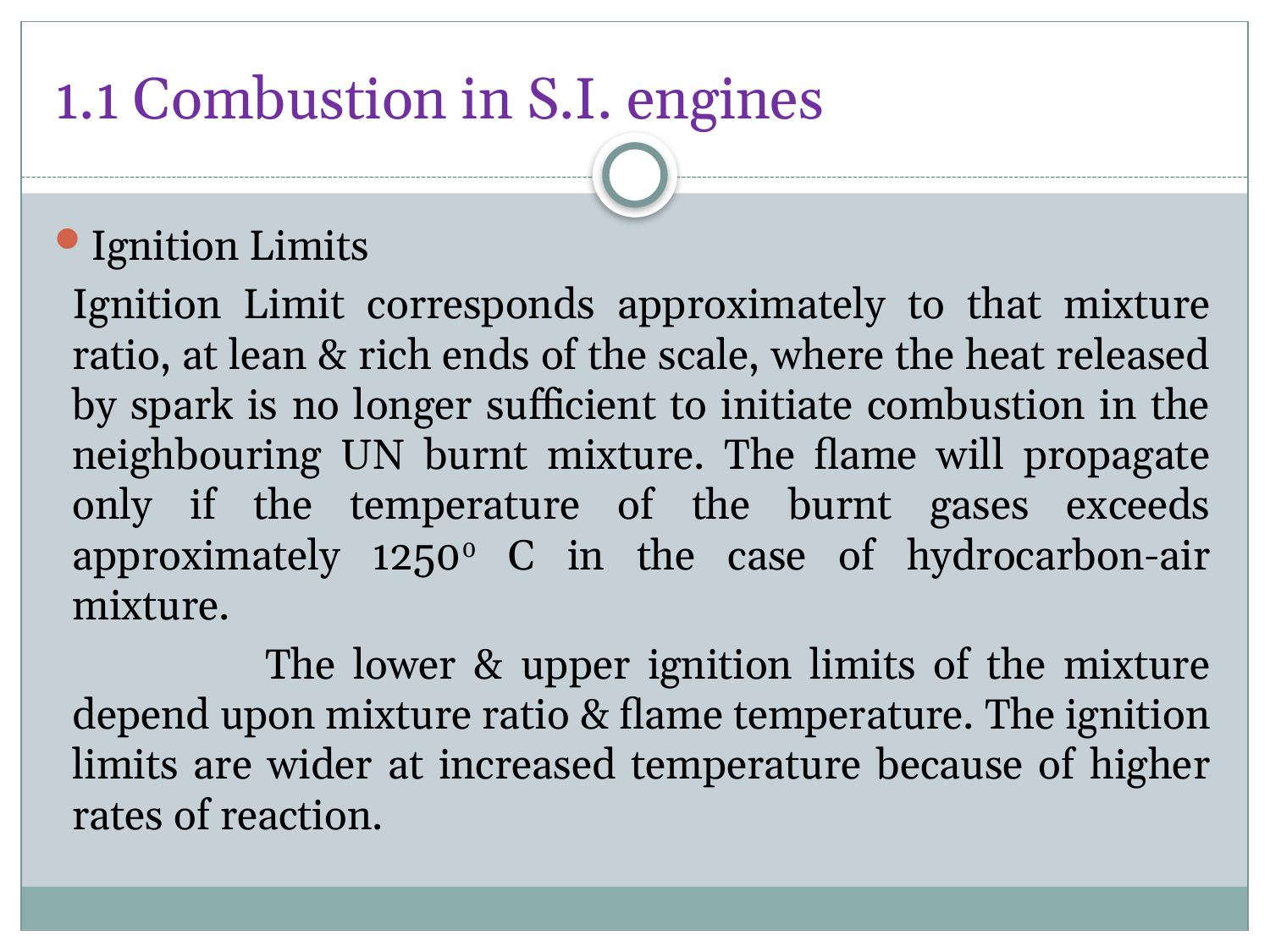

# 1.1 Combustion in S.I. engines
Ignition Limits
Ignition Limit corresponds approximately to that mixture ratio, at lean & rich ends of the scale, where the heat released by spark is no longer sufficient to initiate combustion in the neighbouring UN burnt mixture. The flame will propagate only if the temperature of the burnt gases exceeds approximately 12500 C in the case of hydrocarbon-air mixture.
           The lower & upper ignition limits of the mixture depend upon mixture ratio & flame temperature. The ignition limits are wider at increased temperature because of higher rates of reaction.